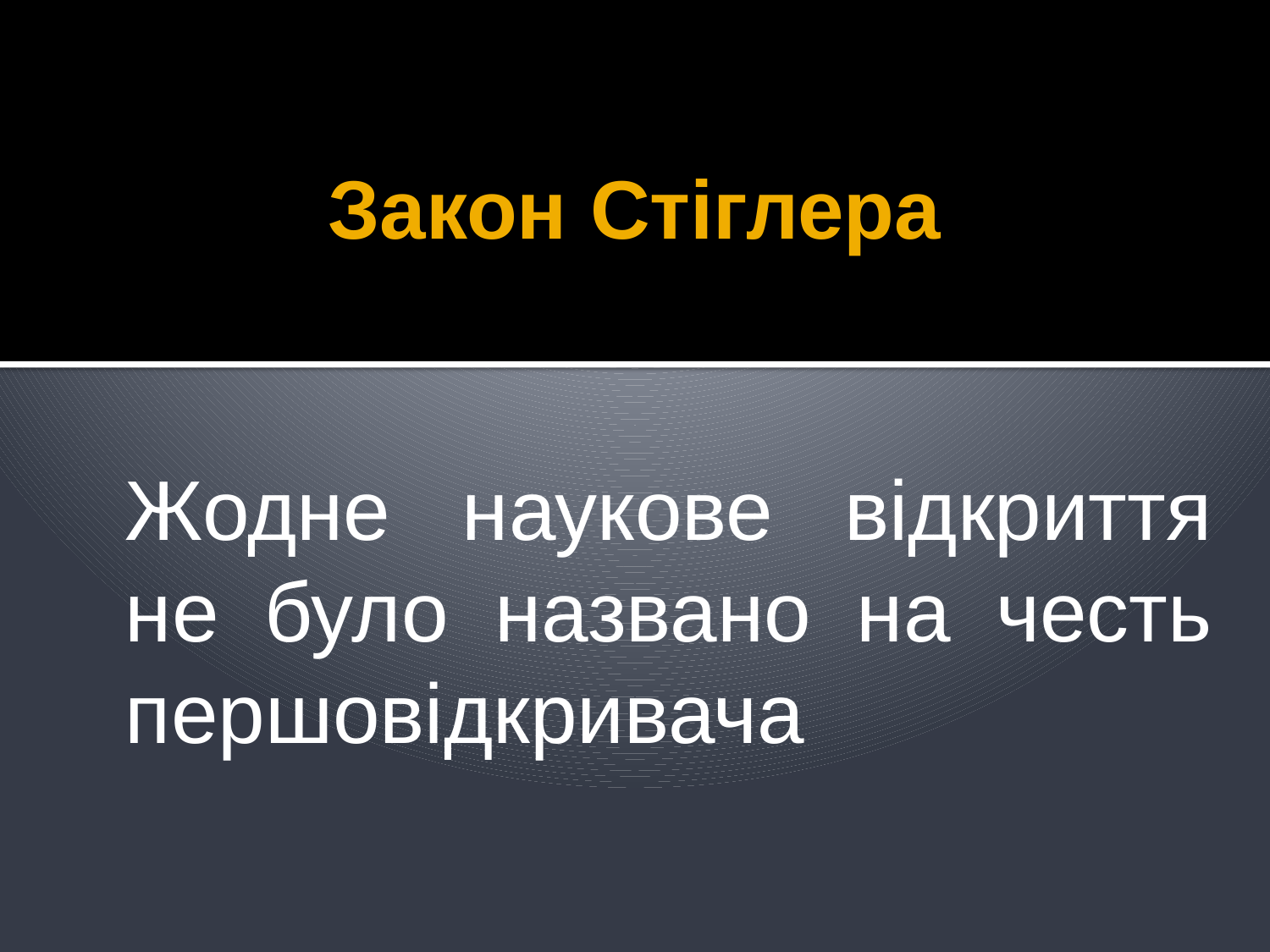

# Закон Стіглера
Жодне наукове відкриття не було названо на честь першовідкривача